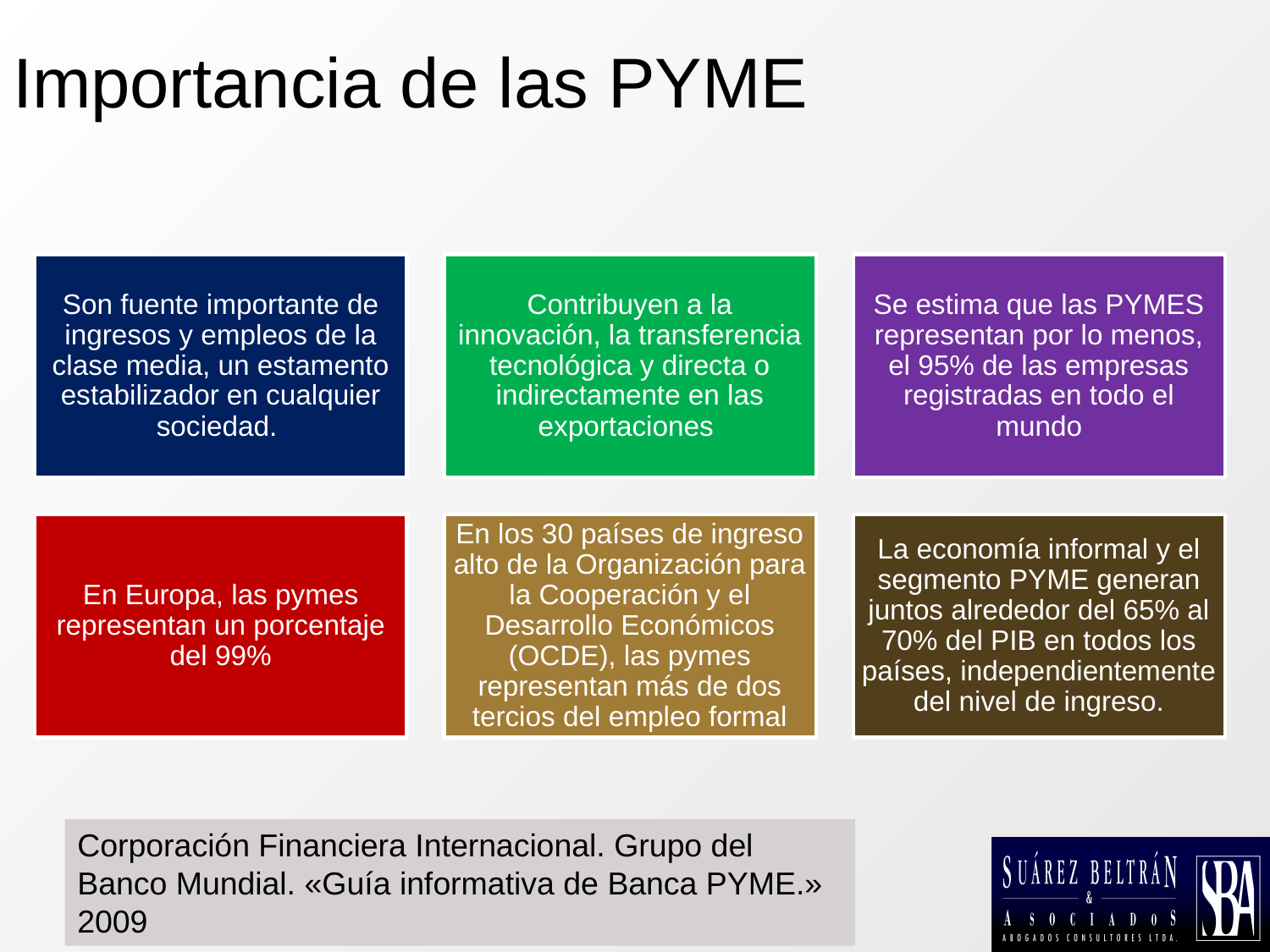

# Importancia de las PYME
Son fuente importante de ingresos y empleos de la clase media, un estamento estabilizador en cualquier sociedad.
Contribuyen a la innovación, la transferencia tecnológica y directa o indirectamente en las exportaciones
Se estima que las PYMES representan por lo menos, el 95% de las empresas registradas en todo el mundo
En Europa, las pymes representan un porcentaje del 99%
En los 30 países de ingreso alto de la Organización para la Cooperación y el Desarrollo Económicos (OCDE), las pymes representan más de dos tercios del empleo formal
La economía informal y el segmento PYME generan juntos alrededor del 65% al 70% del PIB en todos los países, independientemente del nivel de ingreso.
Corporación Financiera Internacional. Grupo del Banco Mundial. «Guía informativa de Banca PYME.» 2009